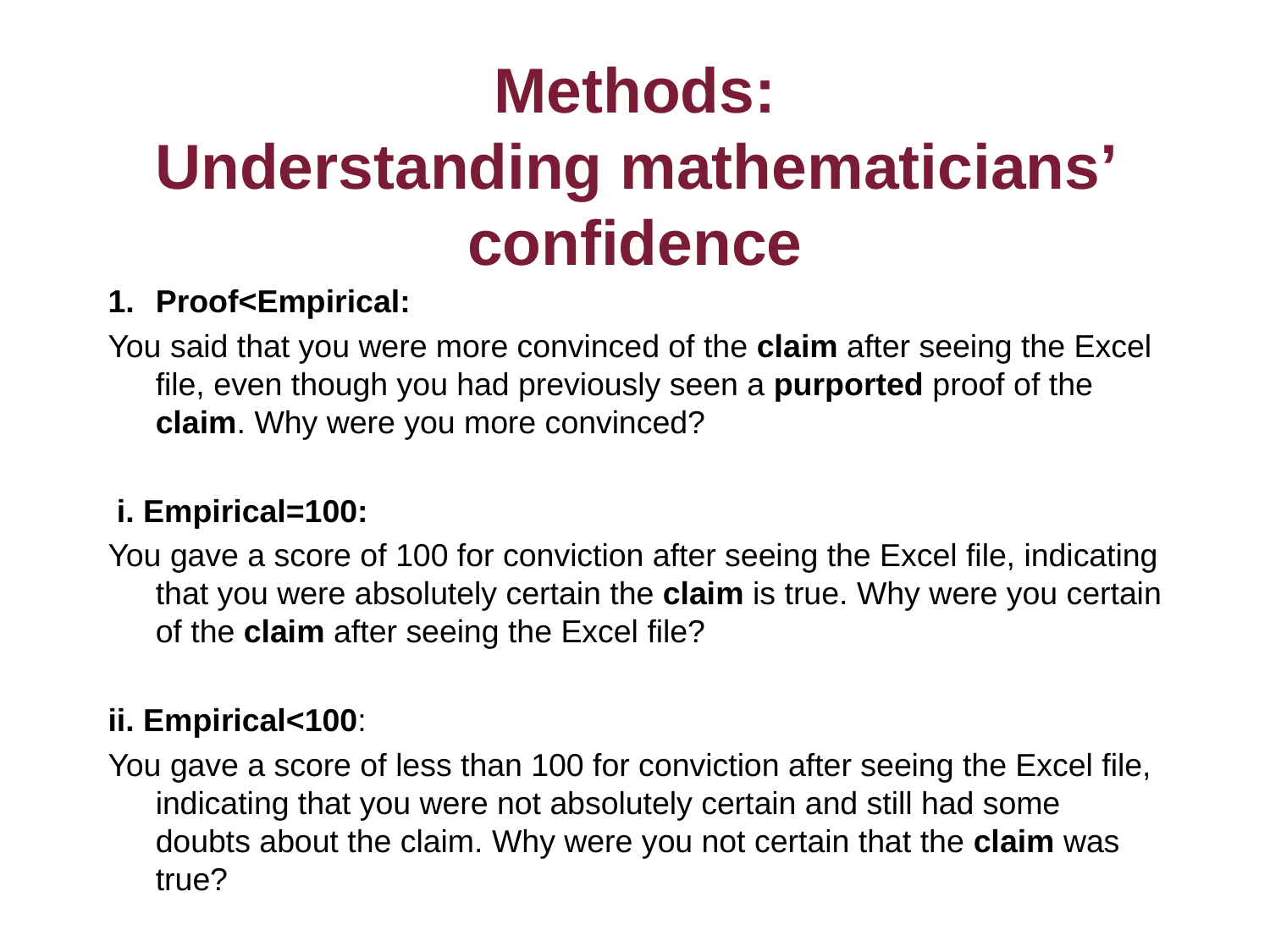

# Methods: Understanding mathematicians’ confidence
Proof<Empirical:
You said that you were more convinced of the claim after seeing the Excel file, even though you had previously seen a purported proof of the claim. Why were you more convinced?

 i. Empirical=100:
You gave a score of 100 for conviction after seeing the Excel file, indicating that you were absolutely certain the claim is true. Why were you certain of the claim after seeing the Excel file?

ii. Empirical<100:
You gave a score of less than 100 for conviction after seeing the Excel file, indicating that you were not absolutely certain and still had some doubts about the claim. Why were you not certain that the claim was true?